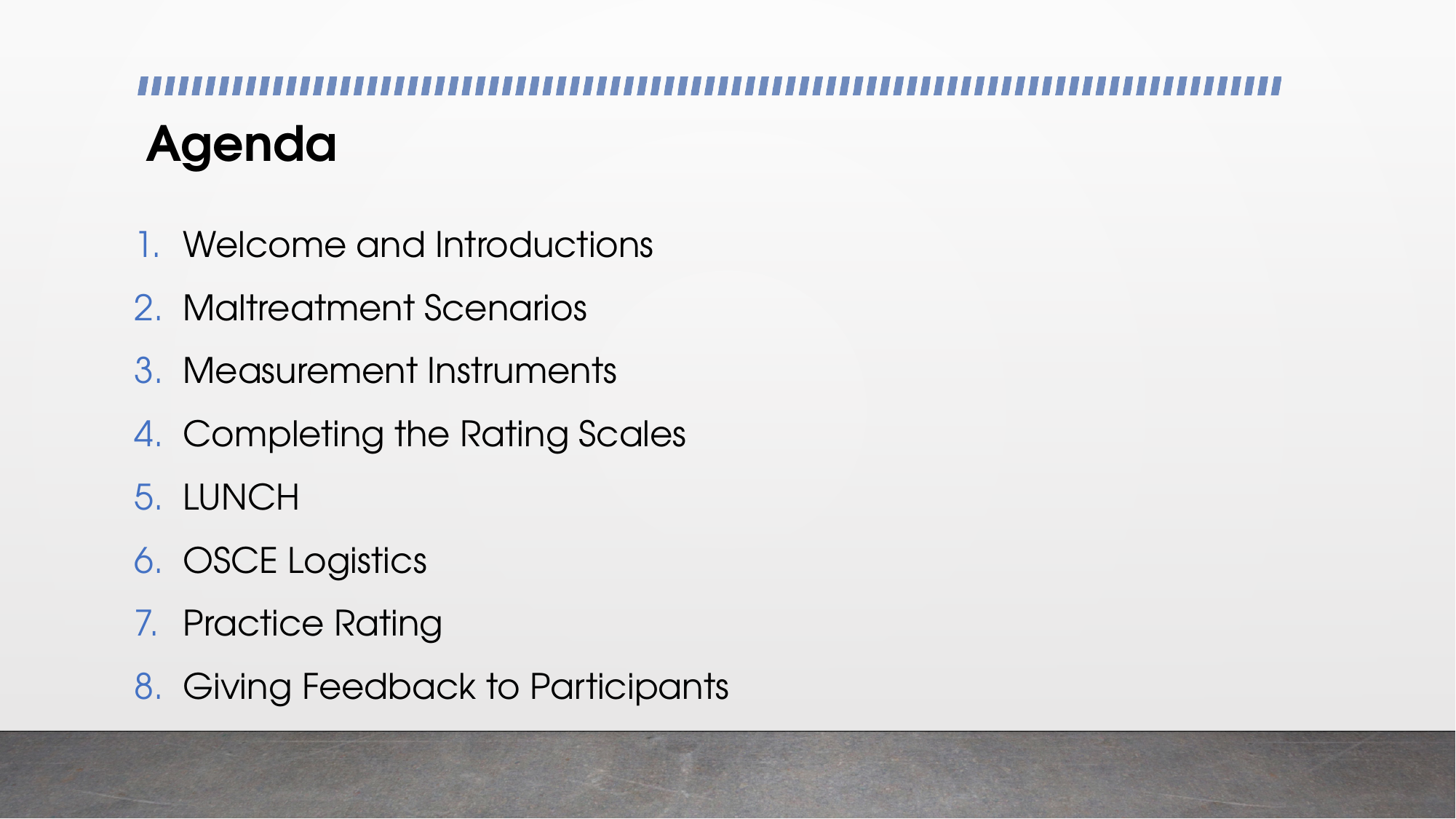

# Agenda
Welcome and Introductions
Maltreatment Scenarios
Measurement Instruments
Completing the Rating Scales
LUNCH
OSCE Logistics
Practice Rating
Giving Feedback to Participants